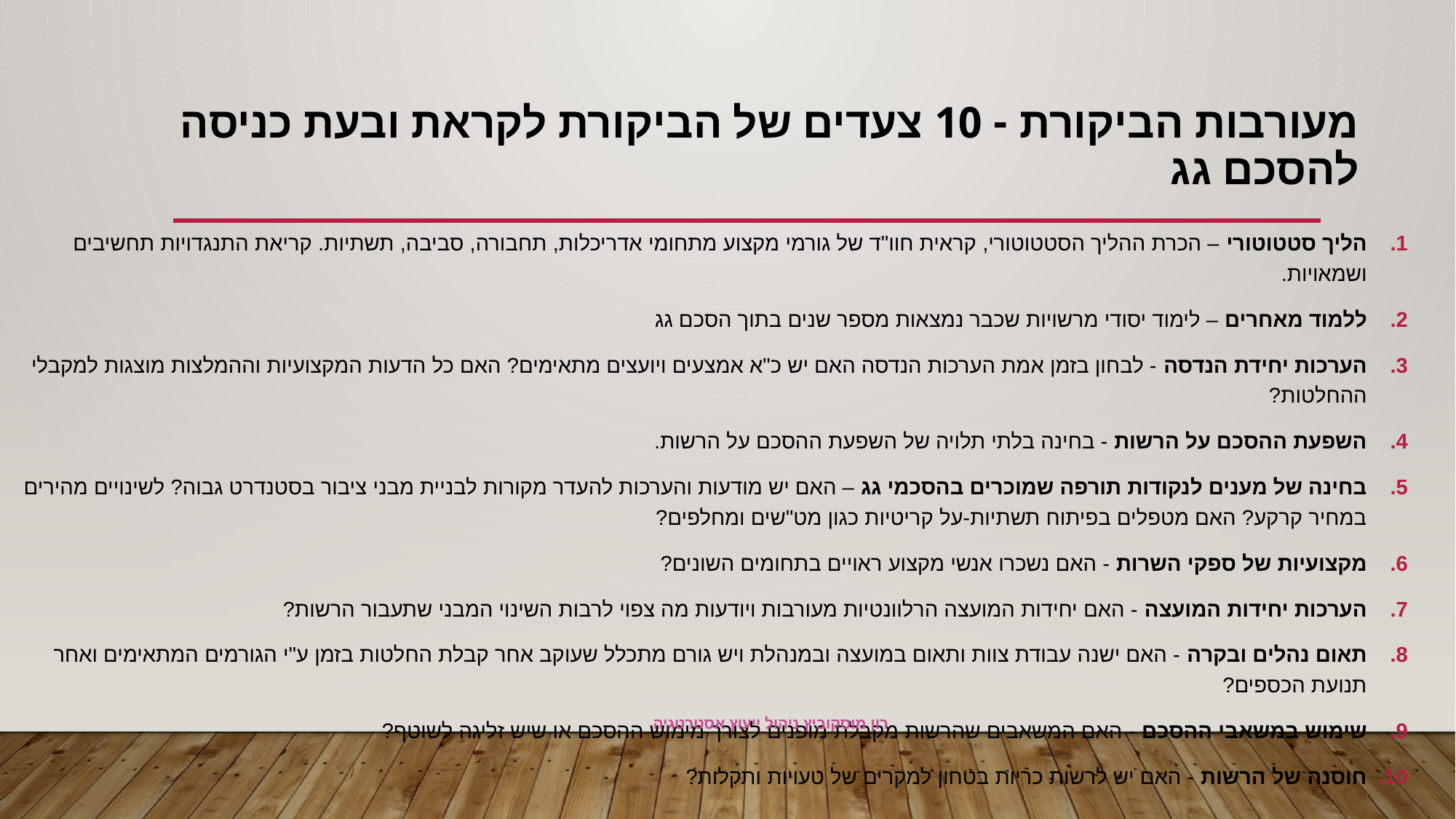

# מעורבות הביקורת - 10 צעדים של הביקורת לקראת ובעת כניסה להסכם גג
הליך סטטוטורי – הכרת ההליך הסטטוטורי, קראית חוו"ד של גורמי מקצוע מתחומי אדריכלות, תחבורה, סביבה, תשתיות. קריאת התנגדויות תחשיבים ושמאויות.
ללמוד מאחרים – לימוד יסודי מרשויות שכבר נמצאות מספר שנים בתוך הסכם גג
הערכות יחידת הנדסה - לבחון בזמן אמת הערכות הנדסה האם יש כ"א אמצעים ויועצים מתאימים? האם כל הדעות המקצועיות וההמלצות מוצגות למקבלי ההחלטות?
השפעת ההסכם על הרשות - בחינה בלתי תלויה של השפעת ההסכם על הרשות.
בחינה של מענים לנקודות תורפה שמוכרים בהסכמי גג – האם יש מודעות והערכות להעדר מקורות לבניית מבני ציבור בסטנדרט גבוה? לשינויים מהירים במחיר קרקע? האם מטפלים בפיתוח תשתיות-על קריטיות כגון מט"שים ומחלפים?
מקצועיות של ספקי השרות - האם נשכרו אנשי מקצוע ראויים בתחומים השונים?
הערכות יחידות המועצה - האם יחידות המועצה הרלוונטיות מעורבות ויודעות מה צפוי לרבות השינוי המבני שתעבור הרשות?
תאום נהלים ובקרה - האם ישנה עבודת צוות ותאום במועצה ובמנהלת ויש גורם מתכלל שעוקב אחר קבלת החלטות בזמן ע"י הגורמים המתאימים ואחר תנועת הכספים?
שימוש במשאבי ההסכם - האם המשאבים שהרשות מקבלת מופנים לצורך מימוש ההסכם או שיש זליגה לשוטף?
חוסנה של הרשות - האם יש לרשות כריות בטחון למקרים של טעויות ותקלות?
רון מוסקוביץ ניהול ייעוץ אסטרטגיה